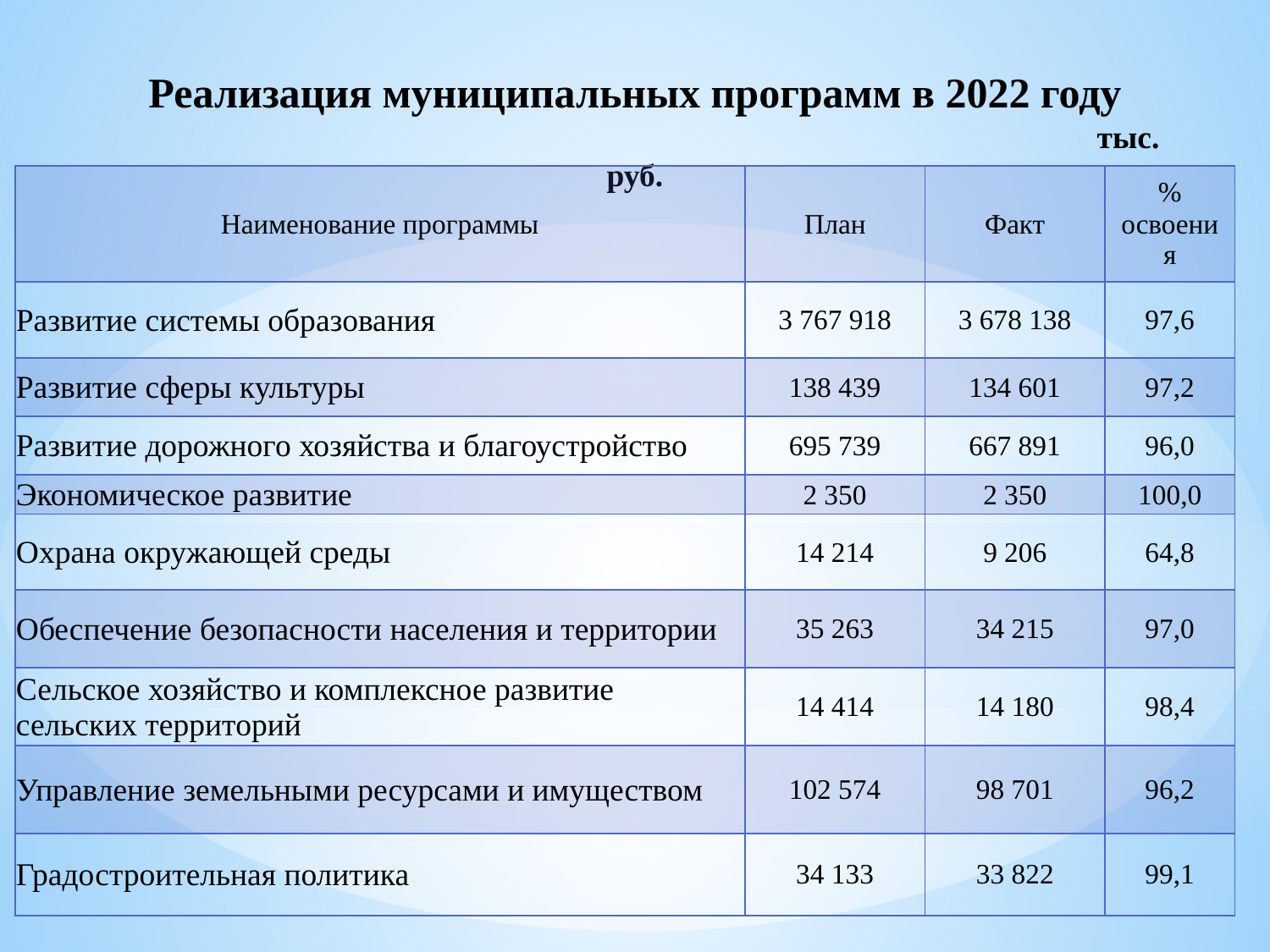

# Реализация муниципальных программ в 2022 году тыс. руб.
| Наименование программы | План | Факт | % освоения |
| --- | --- | --- | --- |
| Развитие системы образования | 3 767 918 | 3 678 138 | 97,6 |
| Развитие сферы культуры | 138 439 | 134 601 | 97,2 |
| Развитие дорожного хозяйства и благоустройство | 695 739 | 667 891 | 96,0 |
| Экономическое развитие | 2 350 | 2 350 | 100,0 |
| Охрана окружающей среды | 14 214 | 9 206 | 64,8 |
| Обеспечение безопасности населения и территории | 35 263 | 34 215 | 97,0 |
| Сельское хозяйство и комплексное развитие сельских территорий | 14 414 | 14 180 | 98,4 |
| Управление земельными ресурсами и имуществом | 102 574 | 98 701 | 96,2 |
| Градостроительная политика | 34 133 | 33 822 | 99,1 |